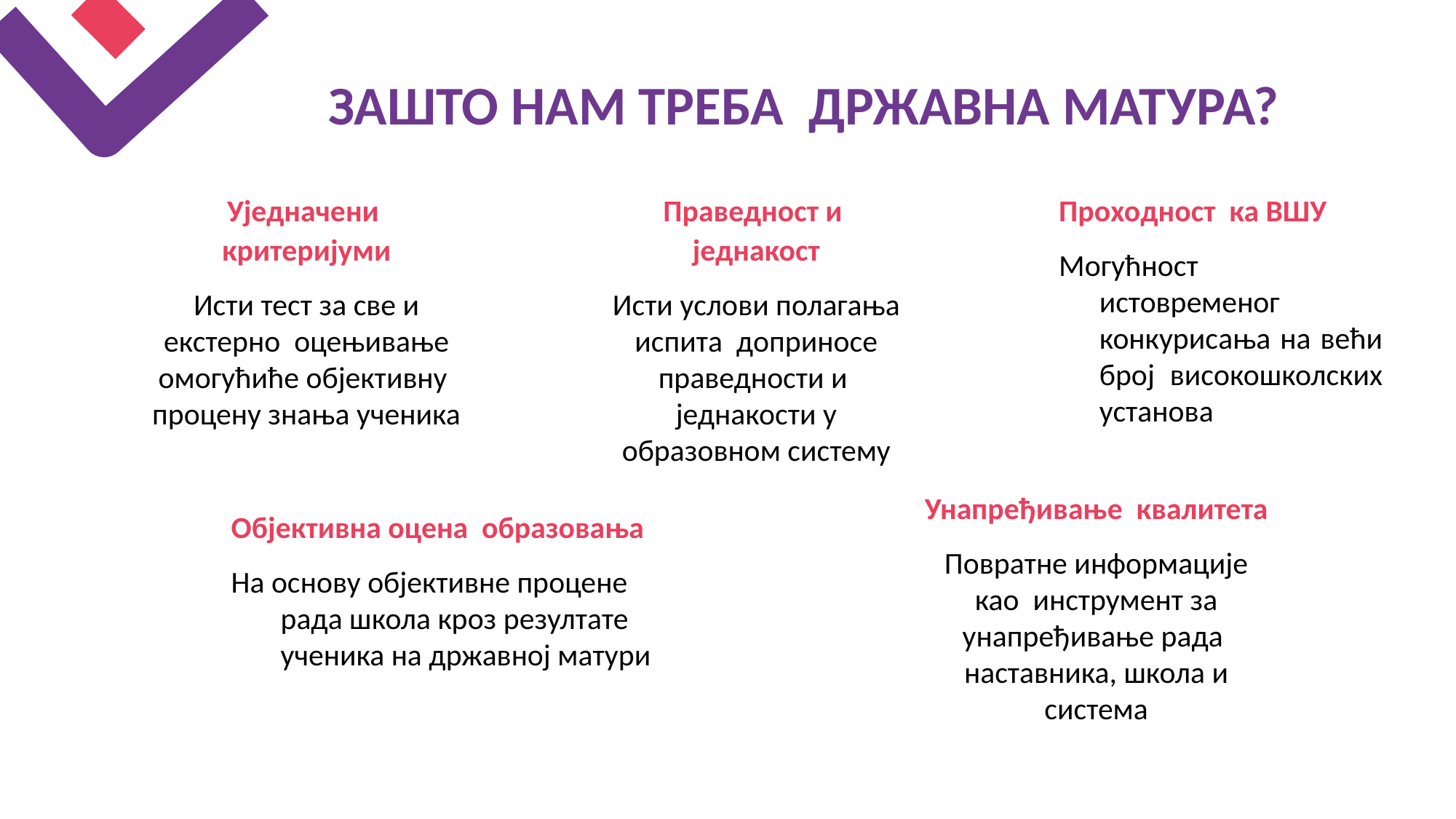

# ЗАШТО НАМ ТРЕБА  ДРЖАВНА МАТУРА?
Уједначени  критеријуми
Исти тест за све и екстерно  оцењивање омогућиће објективну  процену знања ученика
Праведност и  једнакост
Исти услови полагања испита  доприносе праведности и  једнакости у образовном систему
Проходност  ка ВШУ
Могућност истовременог  конкурисања на већи број  високошколских установа
Унапређивање  квалитета
Повратне информације као  инструмент за унапређивање рада  наставника, школа и система
Објективна оцена  образовања
На основу објективне процене  рада школа кроз резултате  ученика на државној матури